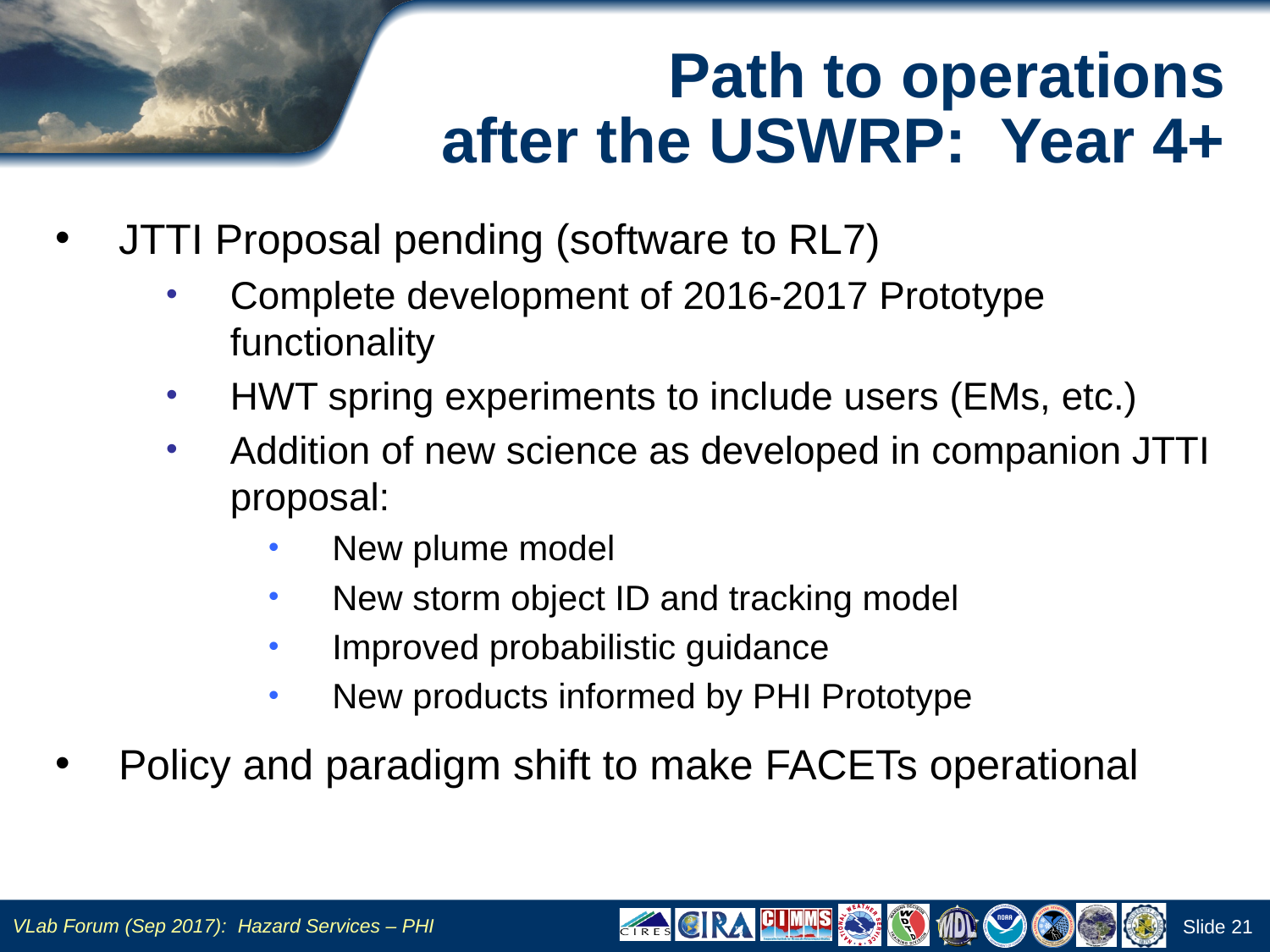

# Path to operations after the USWRP:  Year 4+
JTTI Proposal pending (software to RL7)
Complete development of 2016-2017 Prototype functionality
HWT spring experiments to include users (EMs, etc.)
Addition of new science as developed in companion JTTI proposal:
New plume model
New storm object ID and tracking model
Improved probabilistic guidance
New products informed by PHI Prototype
Policy and paradigm shift to make FACETs operational